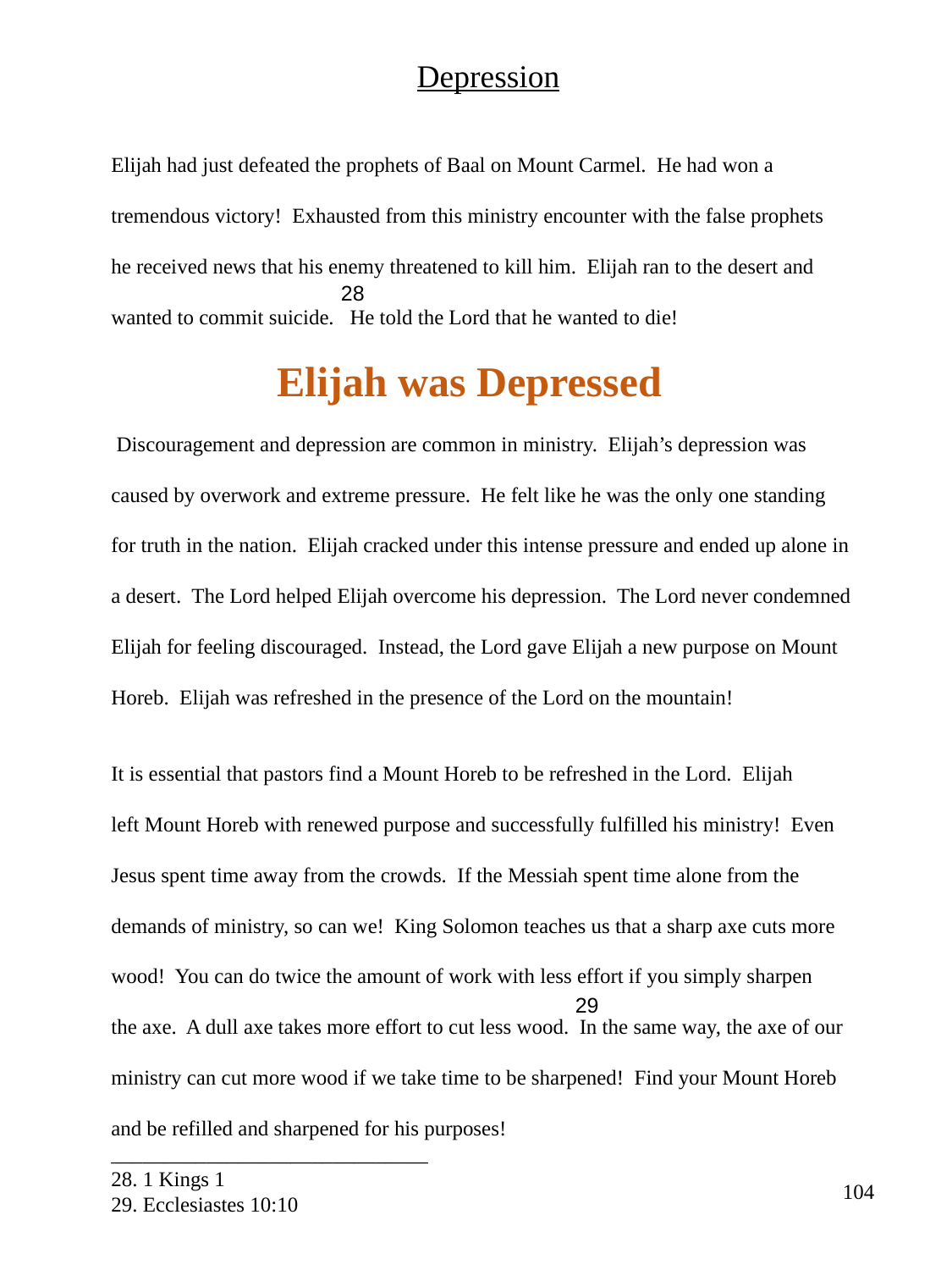

Depression

Elijah had just defeated the prophets of Baal on Mount Carmel.  He had won a

tremendous victory!  Exhausted from this ministry encounter with the false prophets

he received news that his enemy threatened to kill him.  Elijah ran to the desert and

wanted to commit suicide.   He told the Lord that he wanted to die!

                                  Elijah was Depressed

 Discouragement and depression are common in ministry.  Elijah’s depression was

caused by overwork and extreme pressure.  He felt like he was the only one standing

for truth in the nation.  Elijah cracked under this intense pressure and ended up alone in

a desert.  The Lord helped Elijah overcome his depression.  The Lord never condemned

Elijah for feeling discouraged.  Instead, the Lord gave Elijah a new purpose on Mount

Horeb.  Elijah was refreshed in the presence of the Lord on the mountain!

It is essential that pastors find a Mount Horeb to be refreshed in the Lord.  Elijah

left Mount Horeb with renewed purpose and successfully fulfilled his ministry!  Even

Jesus spent time away from the crowds.  If the Messiah spent time alone from the

demands of ministry, so can we!  King Solomon teaches us that a sharp axe cuts more

wood!  You can do twice the amount of work with less effort if you simply sharpen

the axe.  A dull axe takes more effort to cut less wood.  In the same way, the axe of our

ministry can cut more wood if we take time to be sharpened!  Find your Mount Horeb

and be refilled and sharpened for his purposes!
______________________________
1 Kings 1
Ecclesiastes 10:10

28
29
104